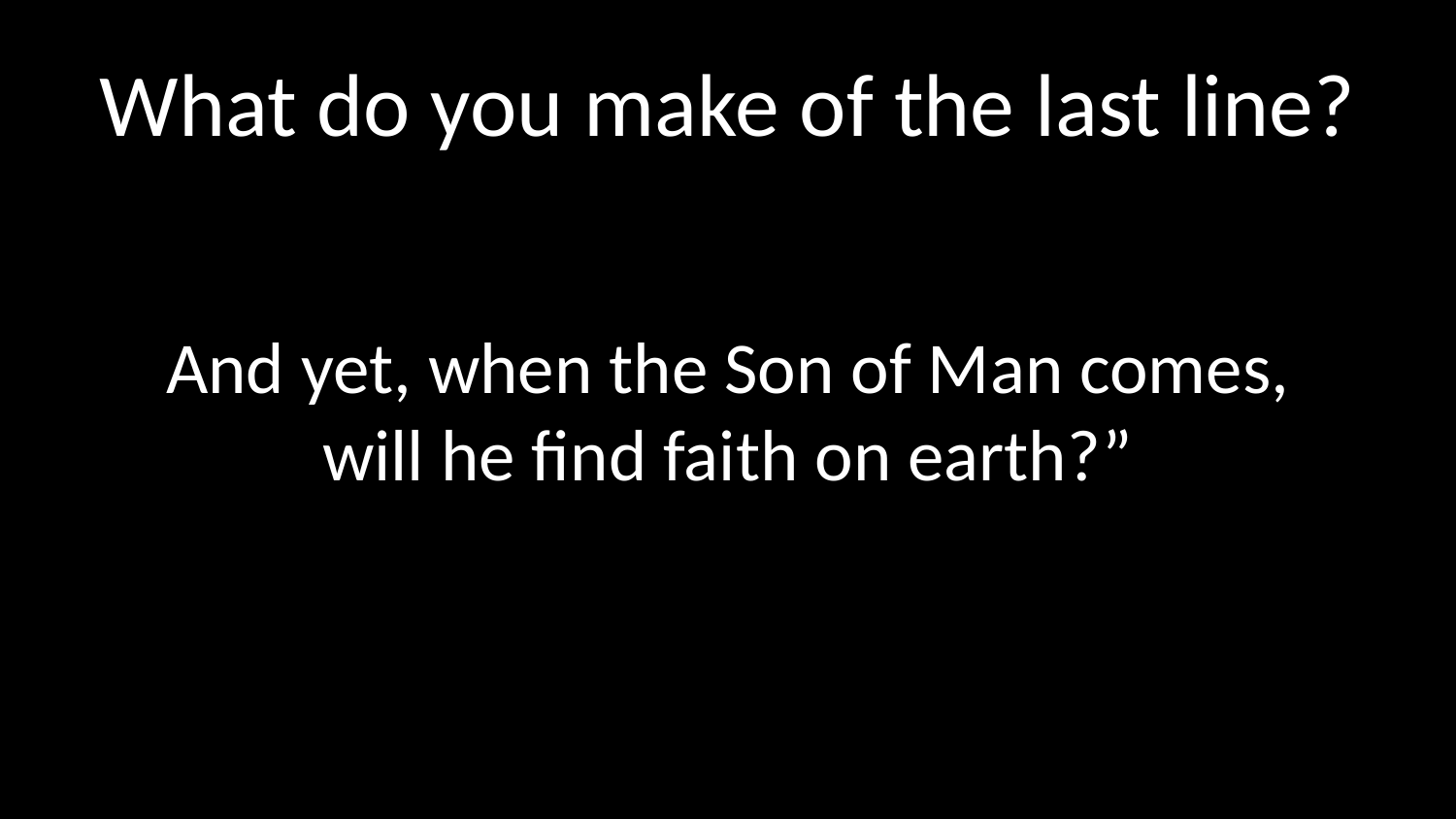

# What do you make of the last line?
And yet, when the Son of Man comes,
will he find faith on earth?”